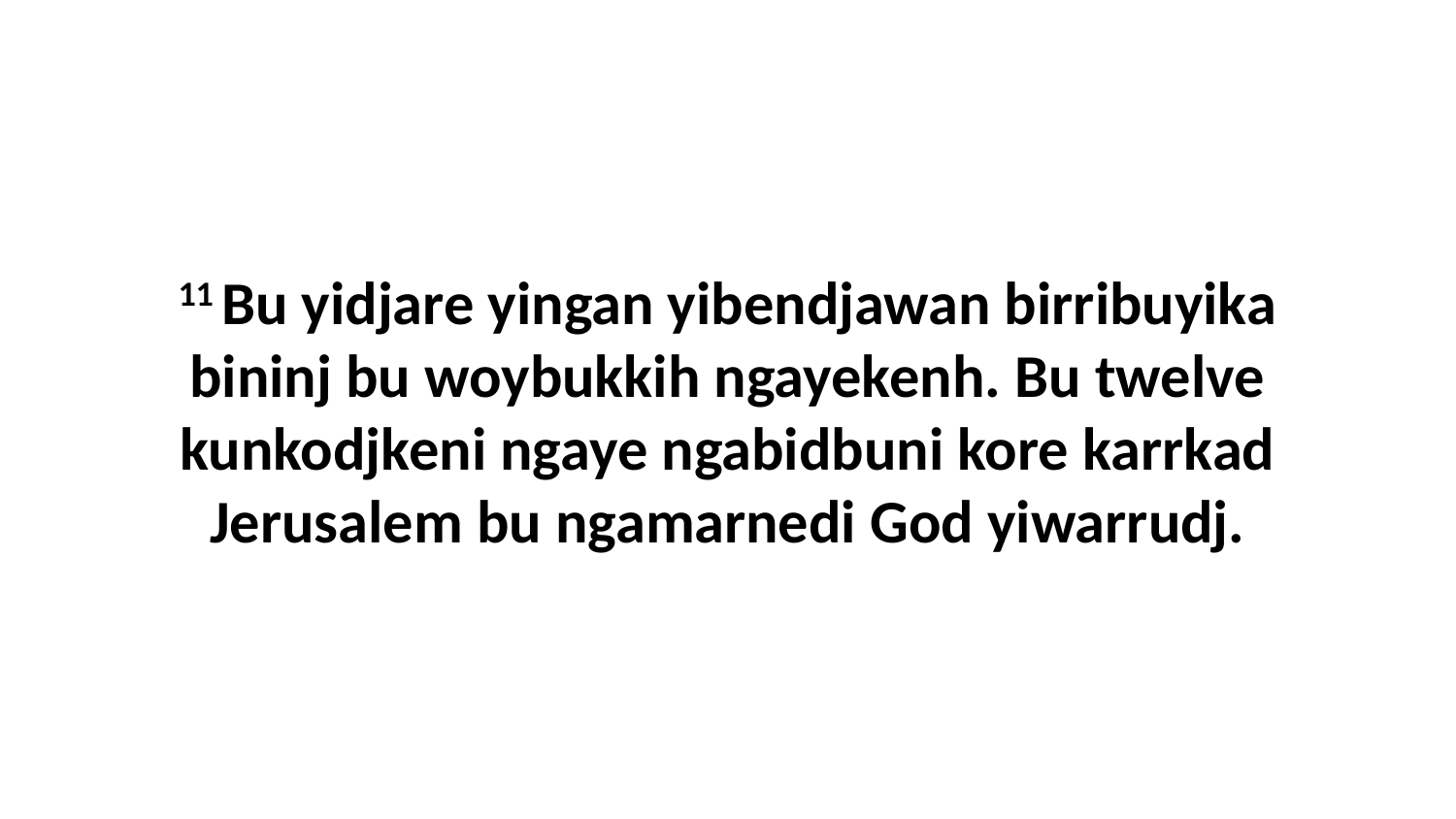

11 Bu yidjare yingan yibendjawan birribuyika bininj bu woybukkih ngayekenh. Bu twelve kunkodjkeni ngaye ngabidbuni kore karrkad Jerusalem bu ngamarnedi God yiwarrudj.